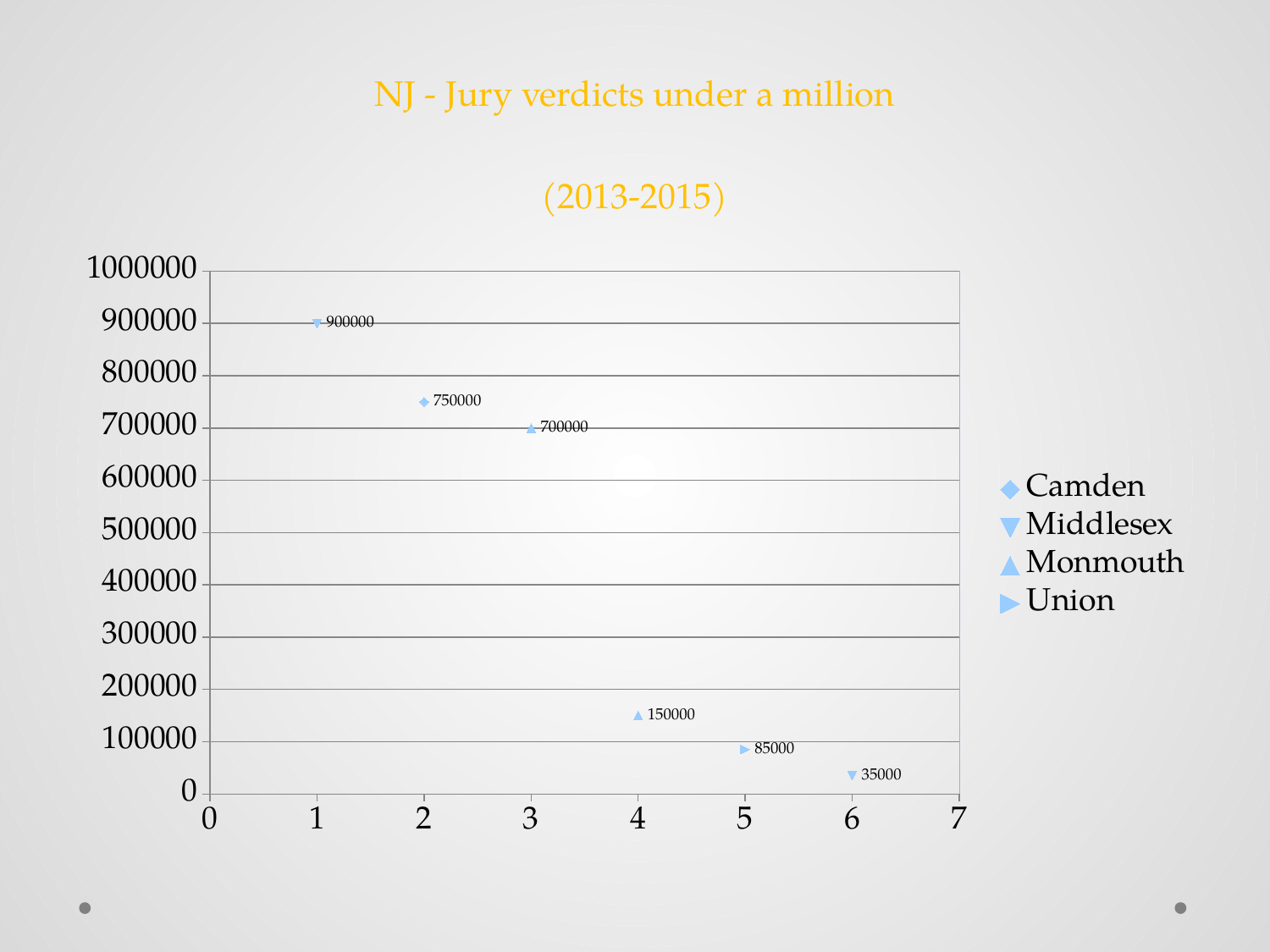

# NJ - Jury verdicts under a million (2013-2015)

### Chart

| Category | Camden | Middlesex | Monmouth | Union |
|---|---|---|---|---|